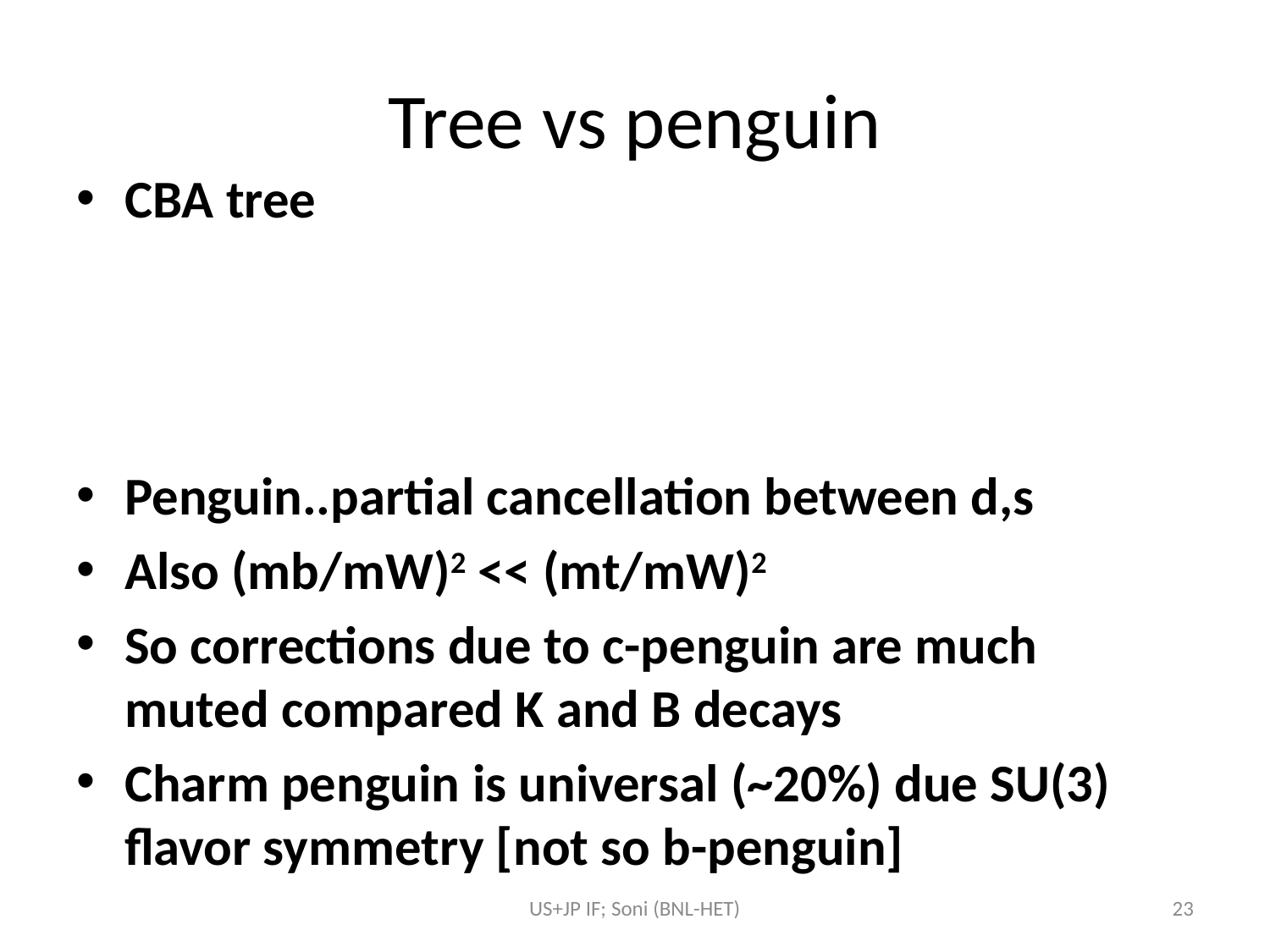

# Tree vs penguin
CBA tree

Penguin..partial cancellation between d,s
Also (mb/mW)2 << (mt/mW)2
So corrections due to c-penguin are much muted compared K and B decays
Charm penguin is universal (~20%) due SU(3) flavor symmetry [not so b-penguin]
US+JP IF; Soni (BNL-HET)
23